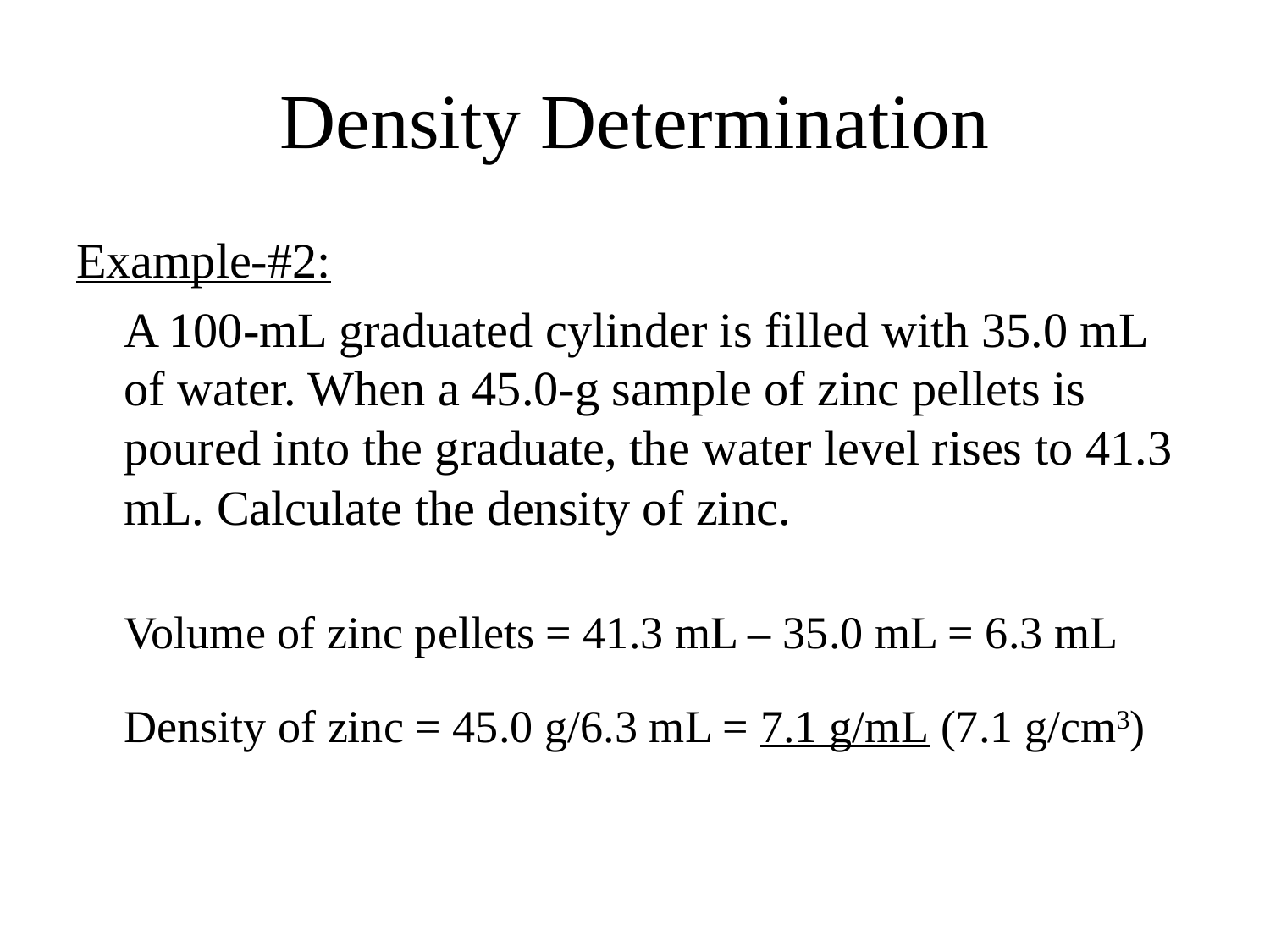

# Density Determination
Example-#2:
	A 100-mL graduated cylinder is filled with 35.0 mL of water. When a 45.0-g sample of zinc pellets is poured into the graduate, the water level rises to 41.3 mL. Calculate the density of zinc.

	Volume of zinc pellets = 41.3 mL – 35.0 mL = 6.3 mL

	Density of zinc = 45.0 g/6.3 mL = 7.1 g/mL (7.1 g/cm3)